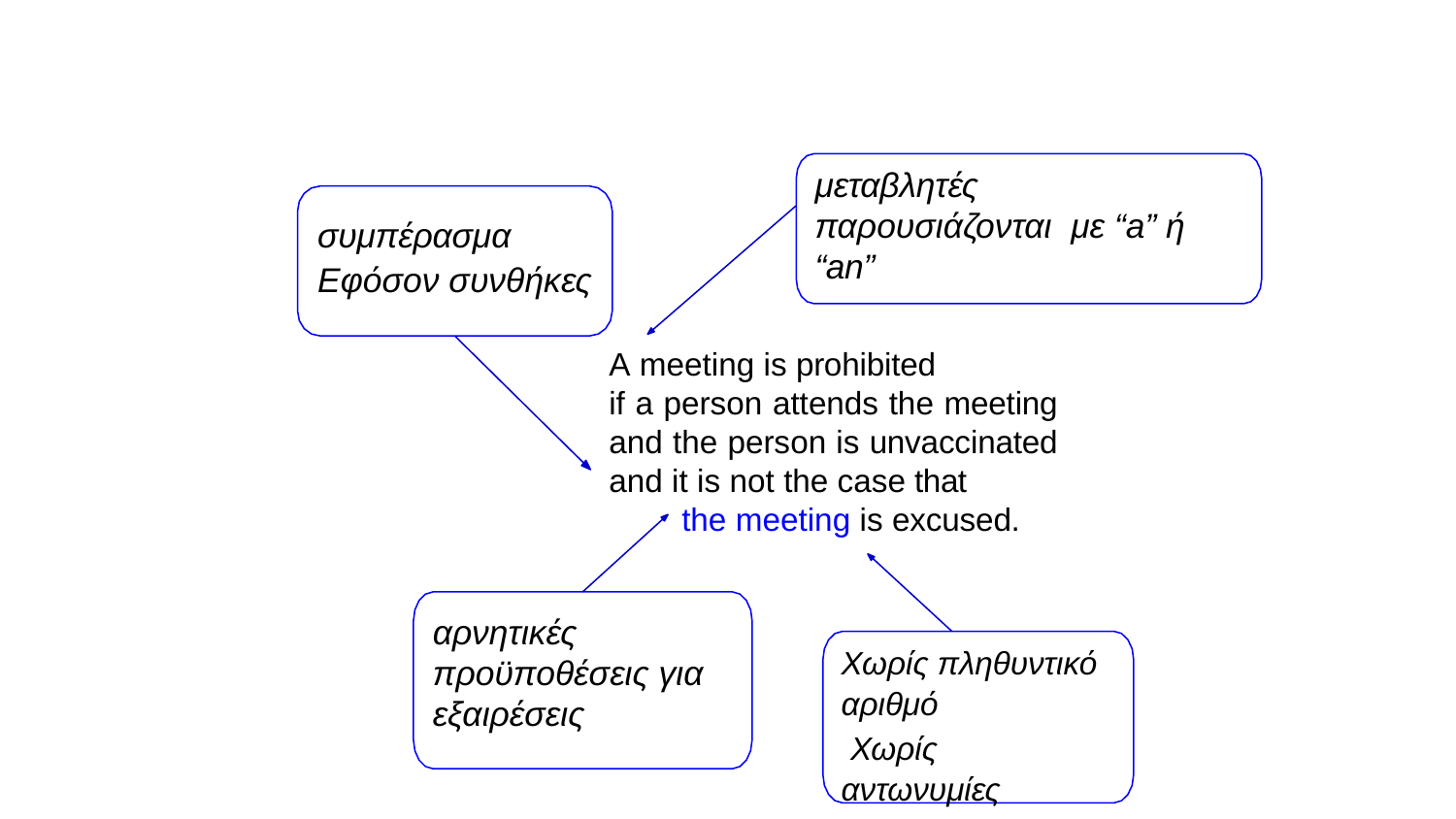

# μεταβλητές
παρουσιάζονται  με “a” ή “an”

συμπέρασμα
Εφόσον συνθήκες
A meeting is prohibited
if a person attends the meeting and the person is unvaccinated and it is not the case that
the meeting is excused.

αρνητικές προϋποθέσεις για εξαιρέσεις

Χωρίς πληθυντικό αριθμό
 Χωρίς αντωνυμίες